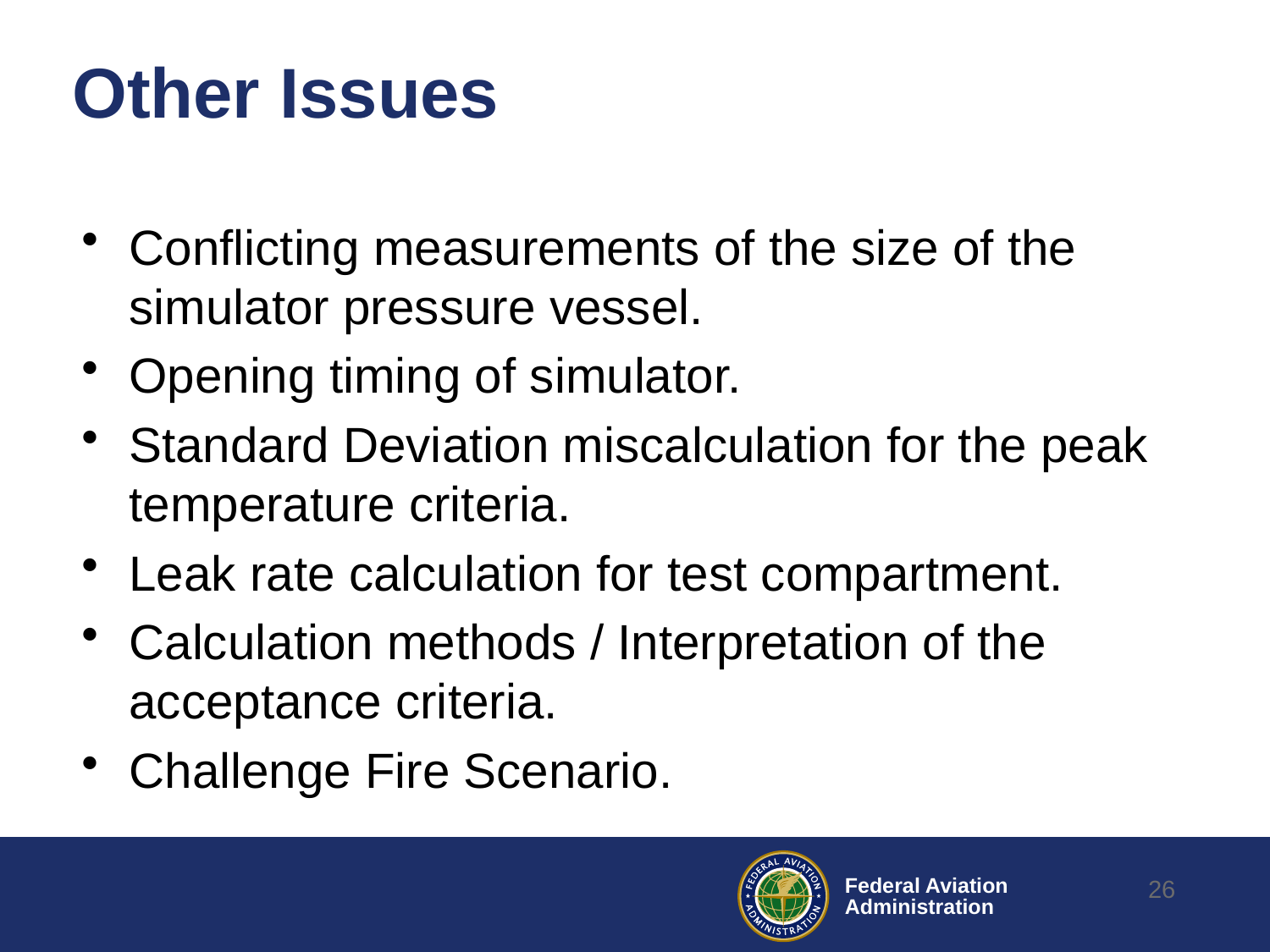

# Other Issues
Conflicting measurements of the size of the simulator pressure vessel.
Opening timing of simulator.
Standard Deviation miscalculation for the peak temperature criteria.
Leak rate calculation for test compartment.
Calculation methods / Interpretation of the acceptance criteria.
Challenge Fire Scenario.
26